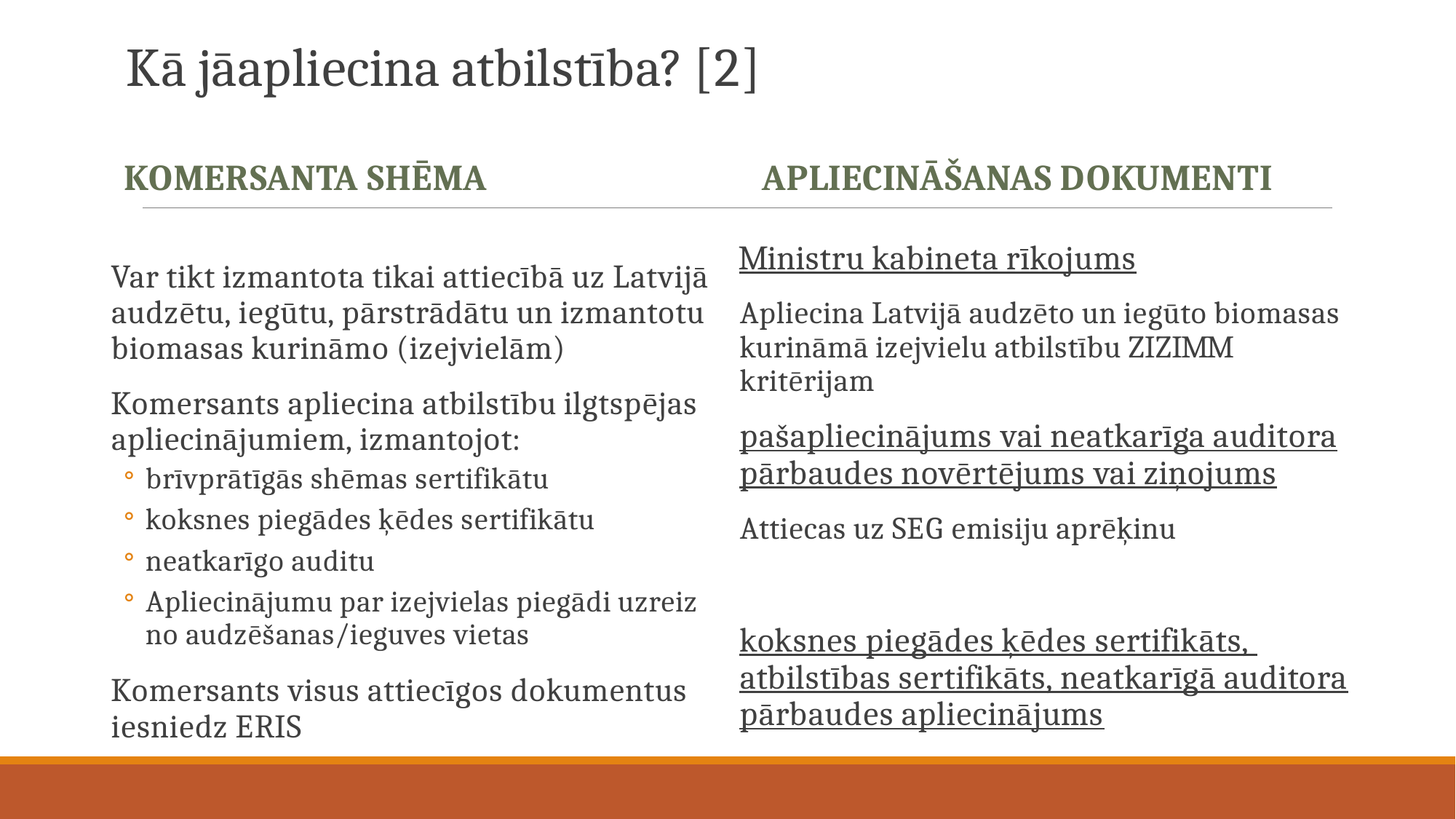

# Kā jāapliecina atbilstība? [2]
Apliecināšanas dokumenti
komersanta shēma
Ministru kabineta rīkojums
Apliecina Latvijā audzēto un iegūto biomasas kurināmā izejvielu atbilstību ZIZIMM kritērijam
pašapliecinājums vai neatkarīga auditora pārbaudes novērtējums vai ziņojums
Attiecas uz SEG emisiju aprēķinu

koksnes piegādes ķēdes sertifikāts,  atbilstības sertifikāts, neatkarīgā auditora pārbaudes apliecinājums
Var tikt izmantota tikai attiecībā uz Latvijā audzētu, iegūtu, pārstrādātu un izmantotu biomasas kurināmo (izejvielām)
Komersants apliecina atbilstību ilgtspējas apliecinājumiem, izmantojot:
brīvprātīgās shēmas sertifikātu
koksnes piegādes ķēdes sertifikātu
neatkarīgo auditu
Apliecinājumu par izejvielas piegādi uzreiz no audzēšanas/ieguves vietas
Komersants visus attiecīgos dokumentus iesniedz ERIS